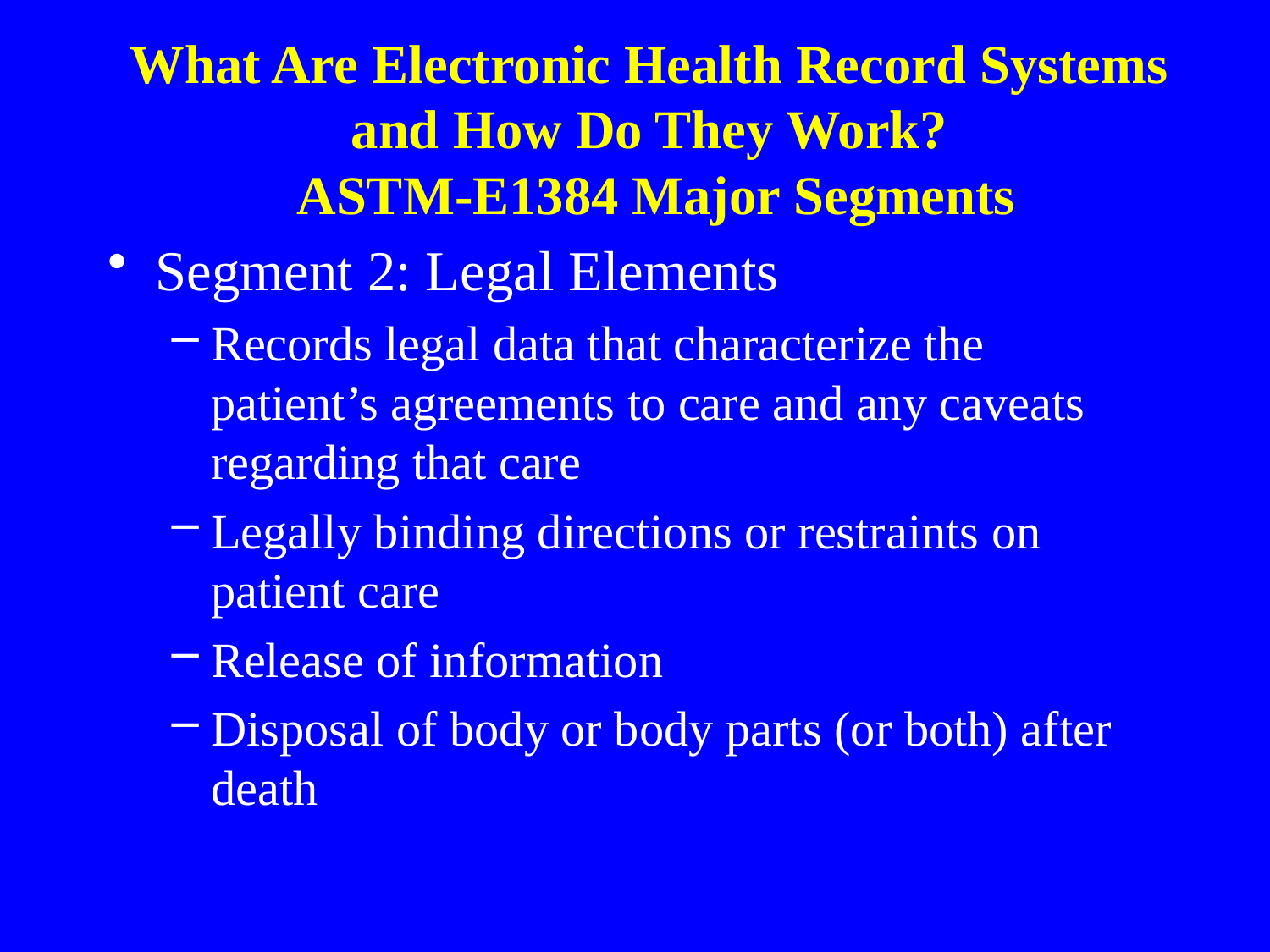

What Are Electronic Health Record Systems
and How Do They Work?
ASTM-E1384 Major Segments
Segment 2: Legal Elements
Records legal data that characterize the patient’s agreements to care and any caveats regarding that care
Legally binding directions or restraints on patient care
Release of information
Disposal of body or body parts (or both) after death